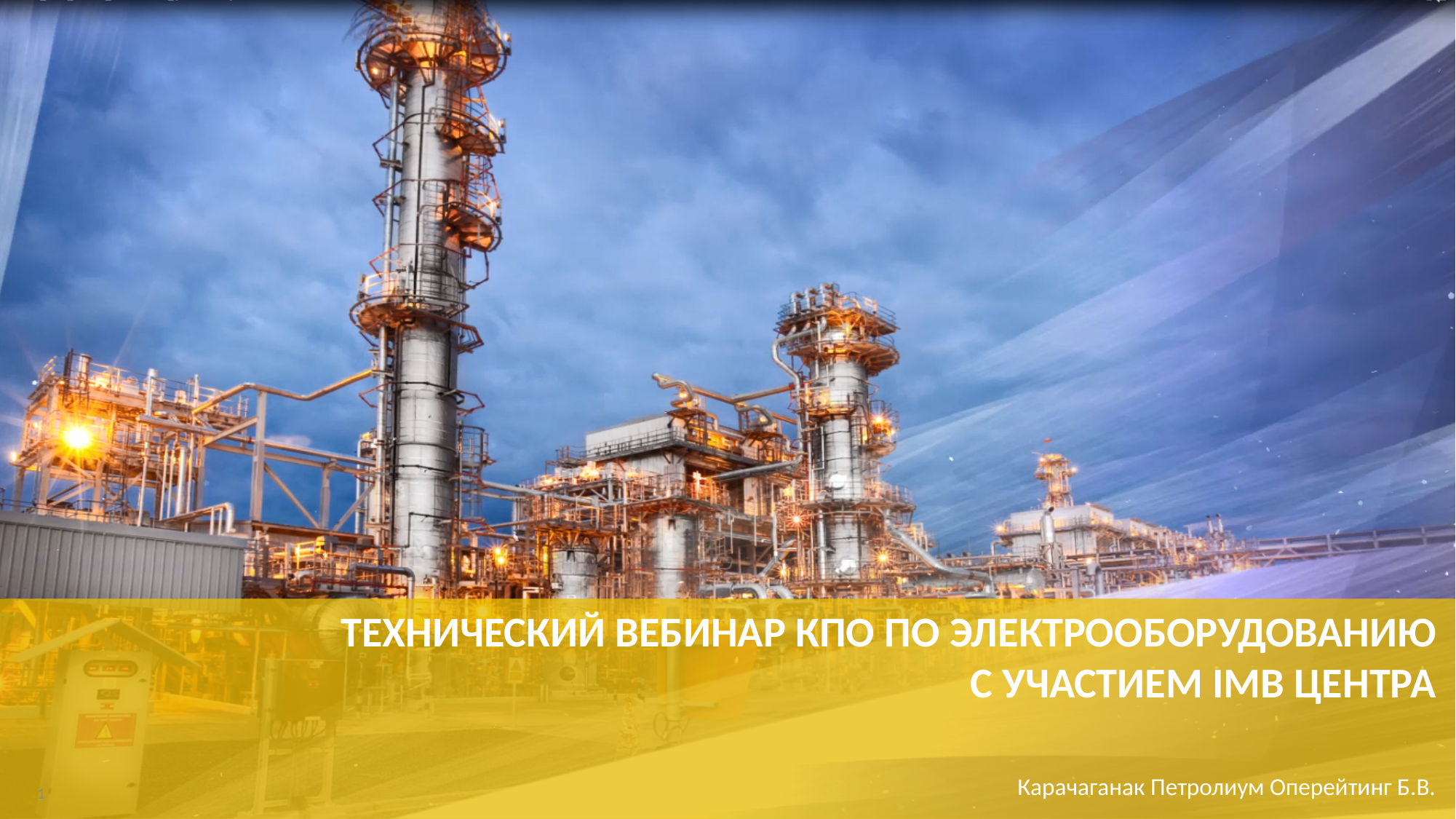

ТЕХНИЧЕСКИЙ ВЕБИНАР КПО ПО ЭЛЕКТРООБОРУДОВАНИЮ
 С УЧАСТИЕМ IMB ЦЕНТРА
Карачаганак Петролиум Оперейтинг Б.В.
1